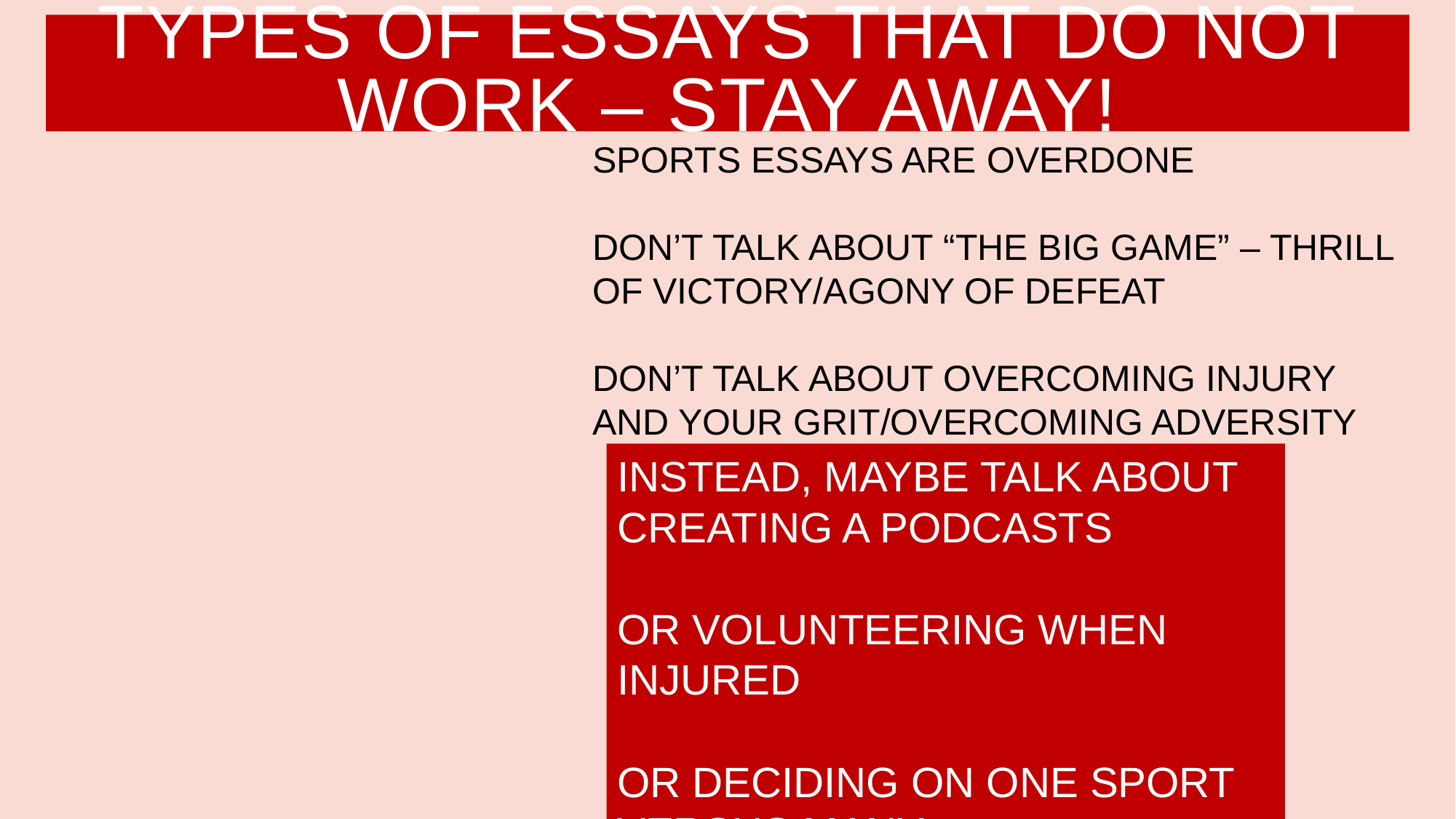

# TYPES OF ESSAYS THAT DO NOT WORK – STAY AWAY!
SPORTS ESSAYS ARE OVERDONE

DON’T TALK ABOUT “THE BIG GAME” – THRILL OF VICTORY/AGONY OF DEFEAT

DON’T TALK ABOUT OVERCOMING INJURY AND YOUR GRIT/OVERCOMING ADVERSITY

SPORTS ESSAYS
INSTEAD, MAYBE TALK ABOUT CREATING A PODCASTS

OR VOLUNTEERING WHEN INJURED

OR DECIDING ON ONE SPORT VERSUS MANY